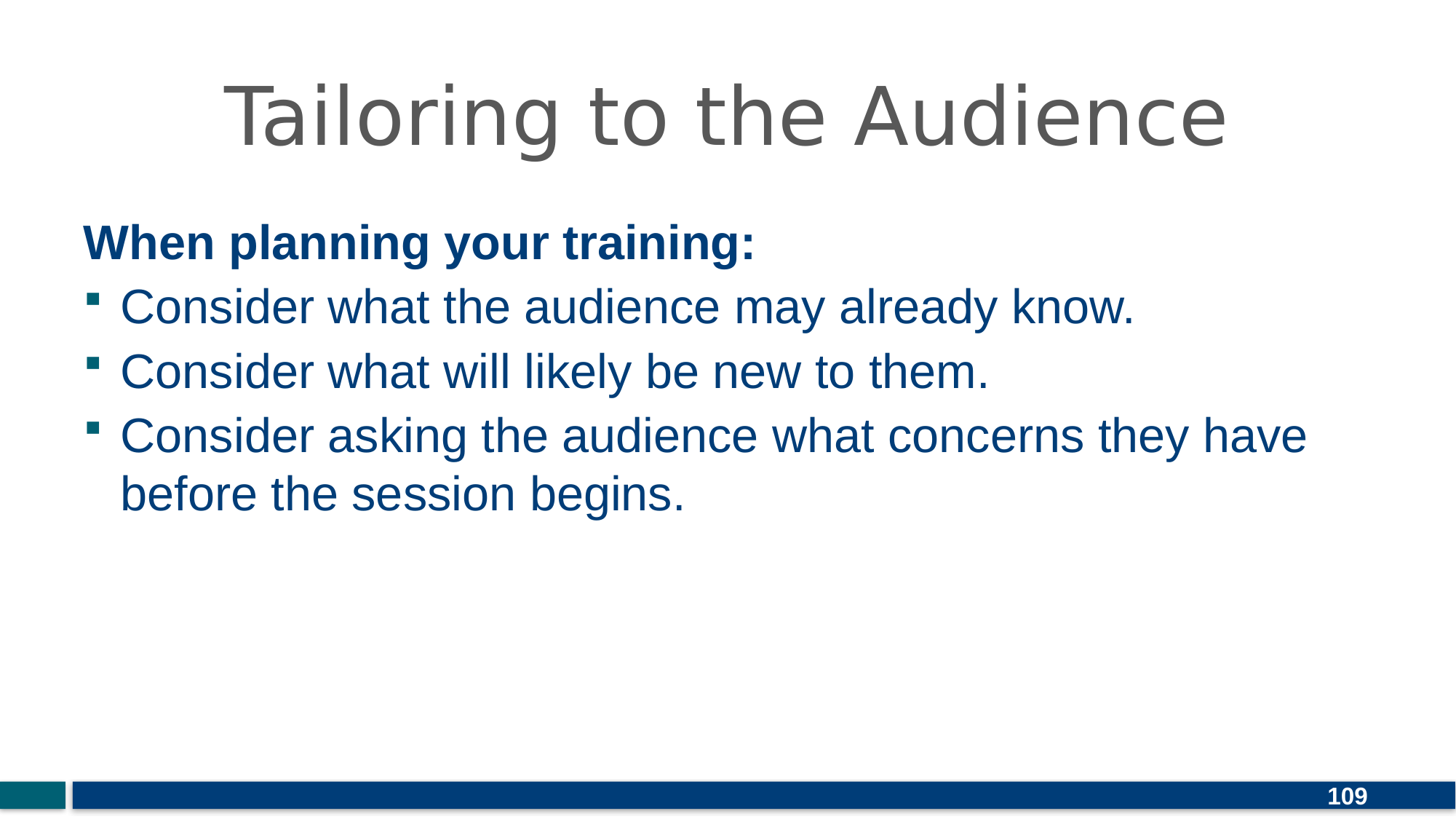

# Tailoring to the Audience
When planning your training:
Consider what the audience may already know.
Consider what will likely be new to them.
Consider asking the audience what concerns they have before the session begins.